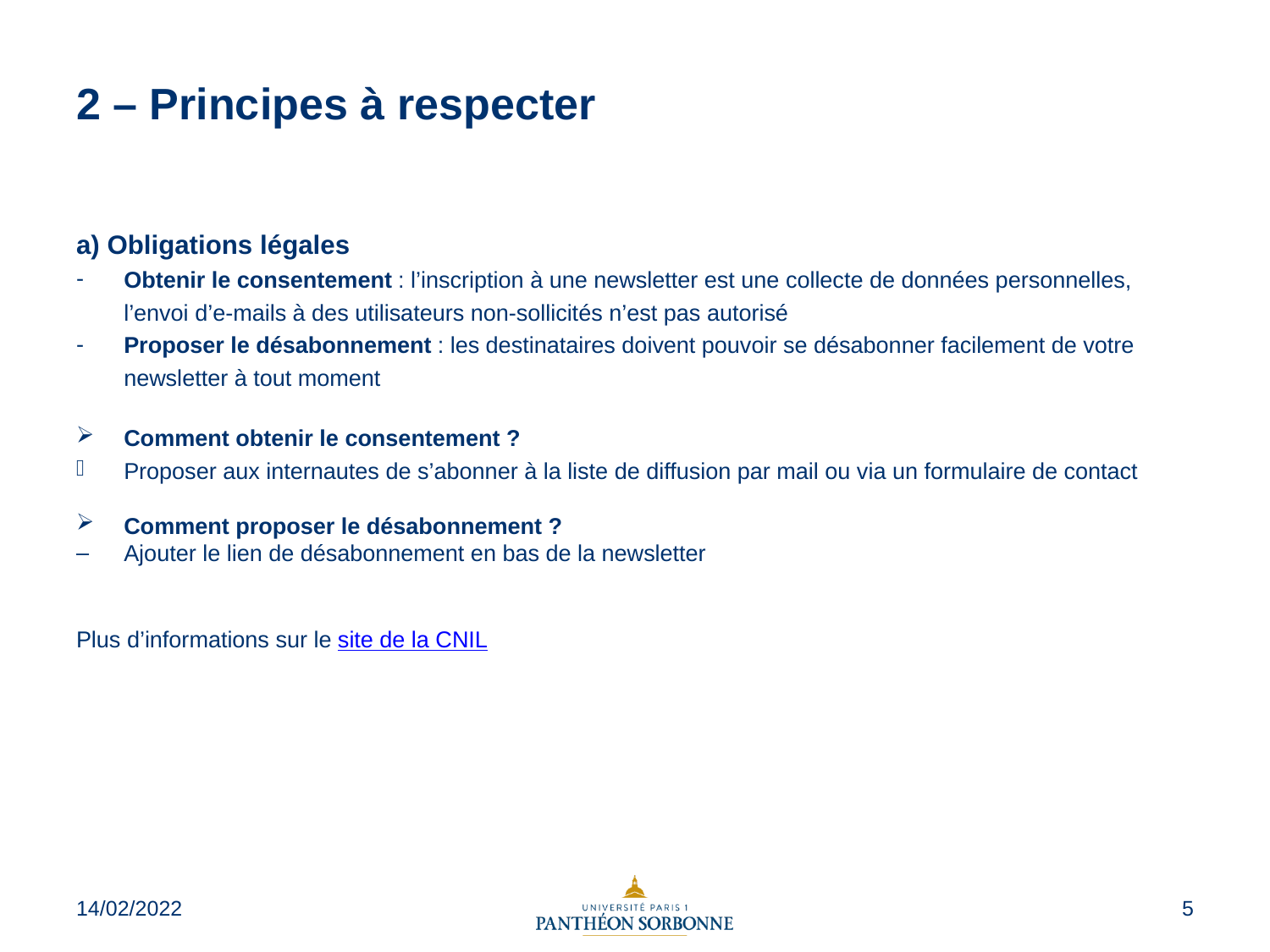

# 2 – Principes à respecter
a) Obligations légales
Obtenir le consentement : l’inscription à une newsletter est une collecte de données personnelles, l’envoi d’e-mails à des utilisateurs non-sollicités n’est pas autorisé
Proposer le désabonnement : les destinataires doivent pouvoir se désabonner facilement de votre newsletter à tout moment

Comment obtenir le consentement ?
Proposer aux internautes de s’abonner à la liste de diffusion par mail ou via un formulaire de contact

Comment proposer le désabonnement ?
Ajouter le lien de désabonnement en bas de la newsletter

Plus d’informations sur le site de la CNIL
14/02/2022
5